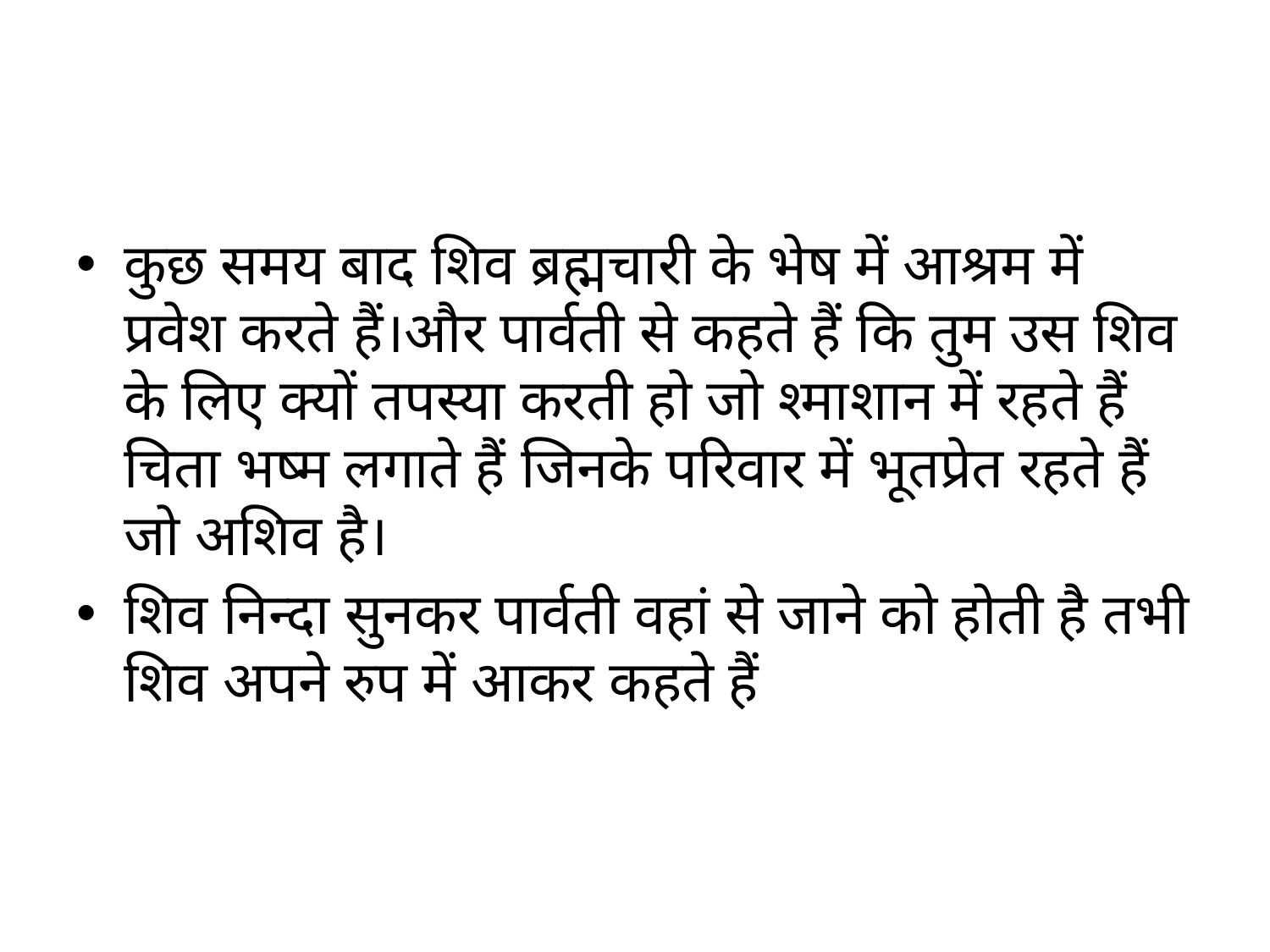

#
कुछ समय बाद शिव ब्रह्मचारी के भेष में आश्रम में प्रवेश करते हैं।और पार्वती से कहते हैं कि तुम उस शिव के लिए क्यों तपस्या करती हो जो श्माशान में रहते हैं चिता भष्म लगाते हैं जिनके परिवार में भूतप्रेत रहते हैं जो अशिव है।
शिव निन्दा सुनकर पार्वती वहां से जाने को होती है तभी शिव अपने रुप में आकर कहते हैं